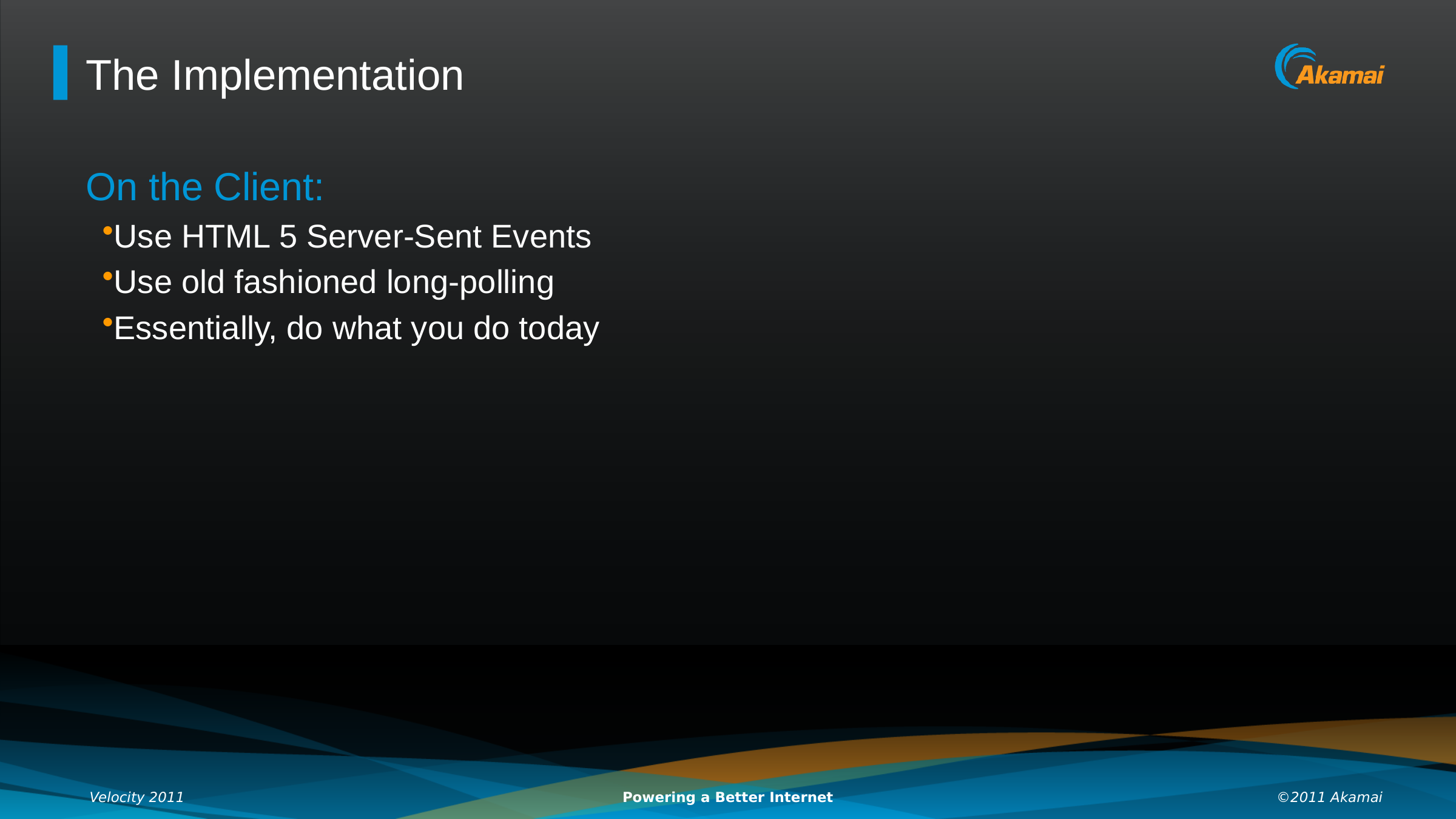

# The Implementation
On the Client:
Use HTML 5 Server-Sent Events
Use old fashioned long-polling
Essentially, do what you do today